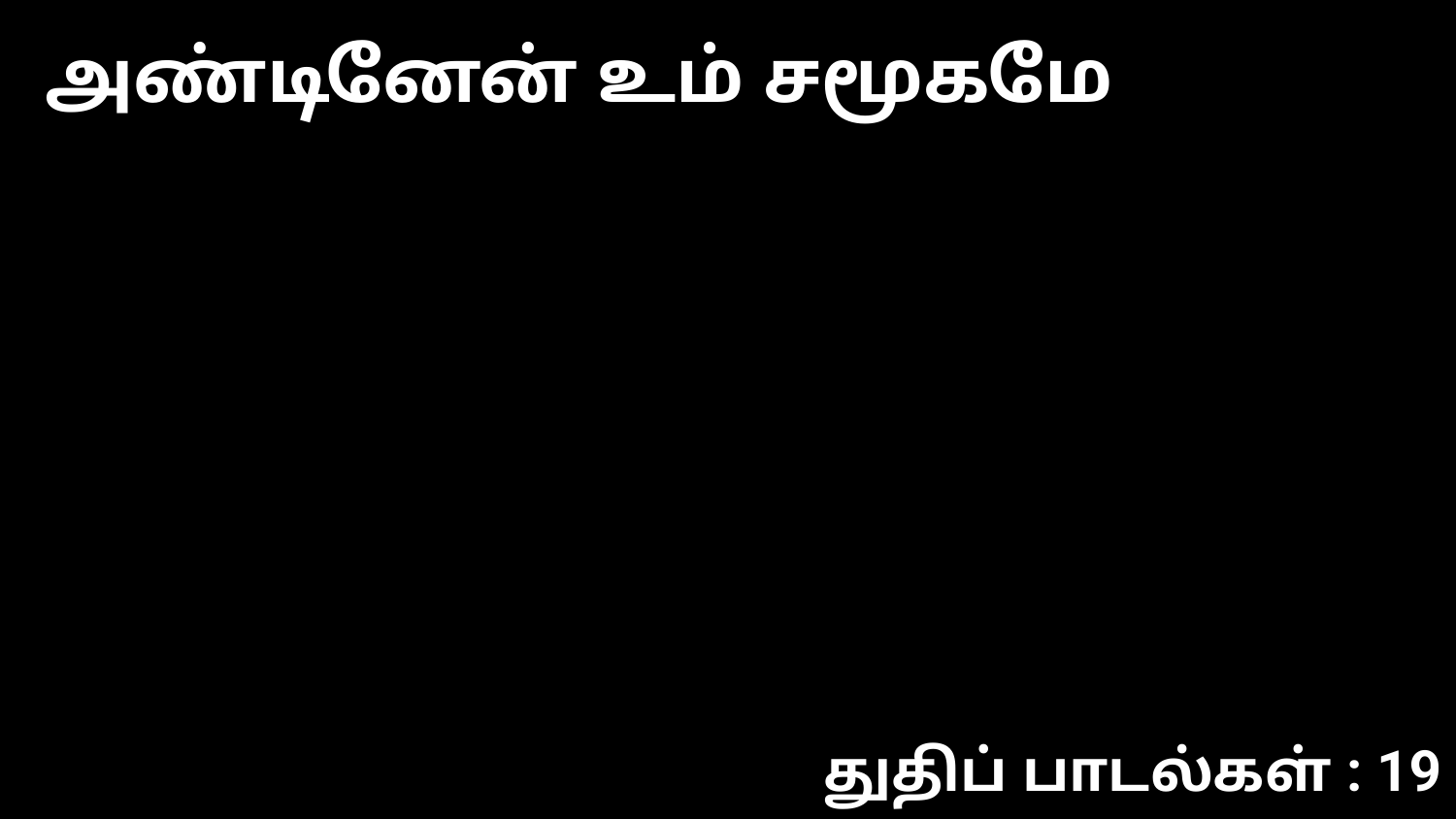

அண்டினேன் உம் சமூகமே
துதிப் பாடல்கள் : 19